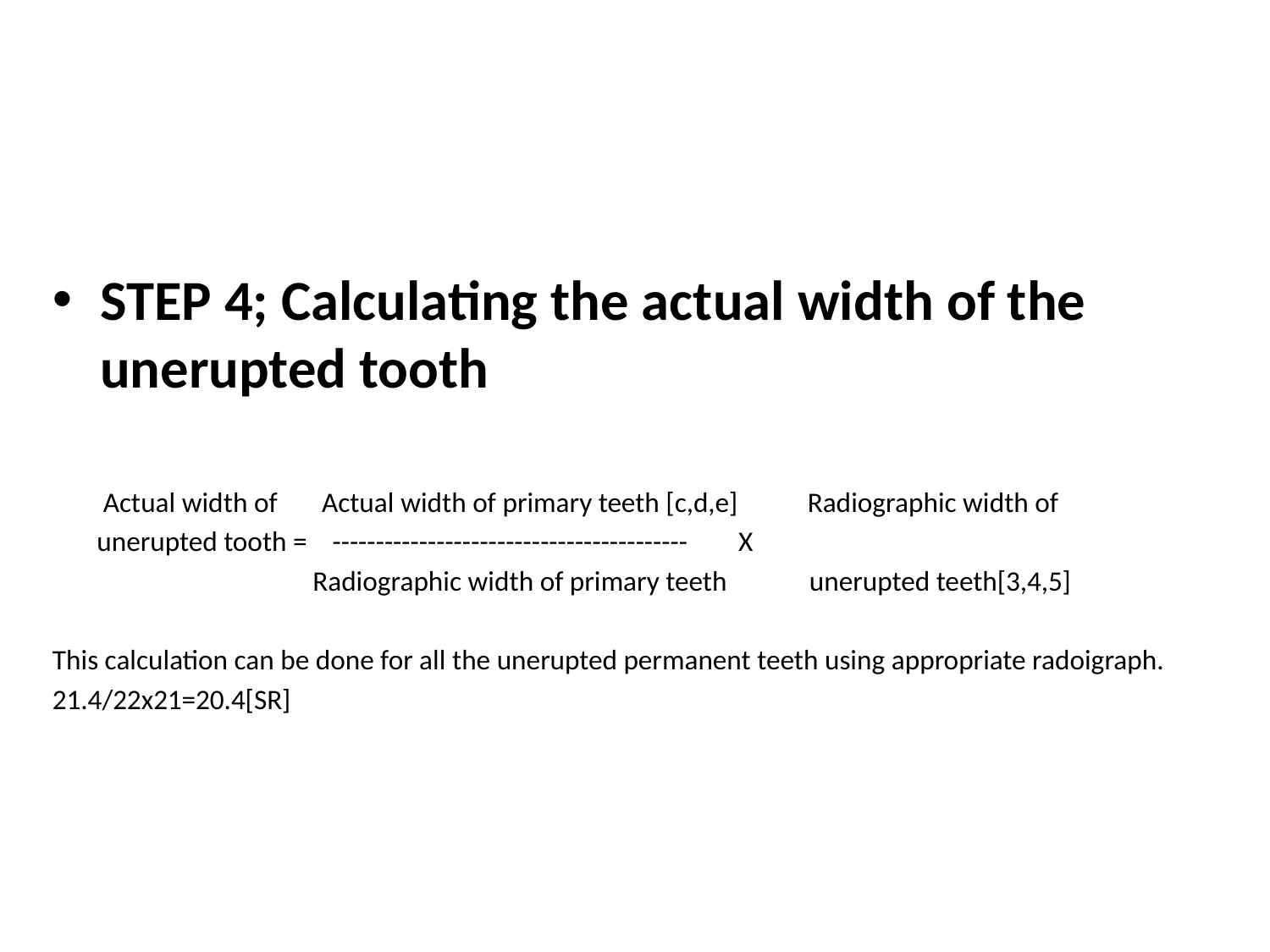

#
STEP 4; Calculating the actual width of the unerupted tooth

        Actual width of       Actual width of primary teeth [c,d,e]           Radiographic width of
       unerupted tooth =    -----------------------------------------        X
                                         Radiographic width of primary teeth             unerupted teeth[3,4,5]

This calculation can be done for all the unerupted permanent teeth using appropriate radoigraph.
21.4/22x21=20.4[SR]